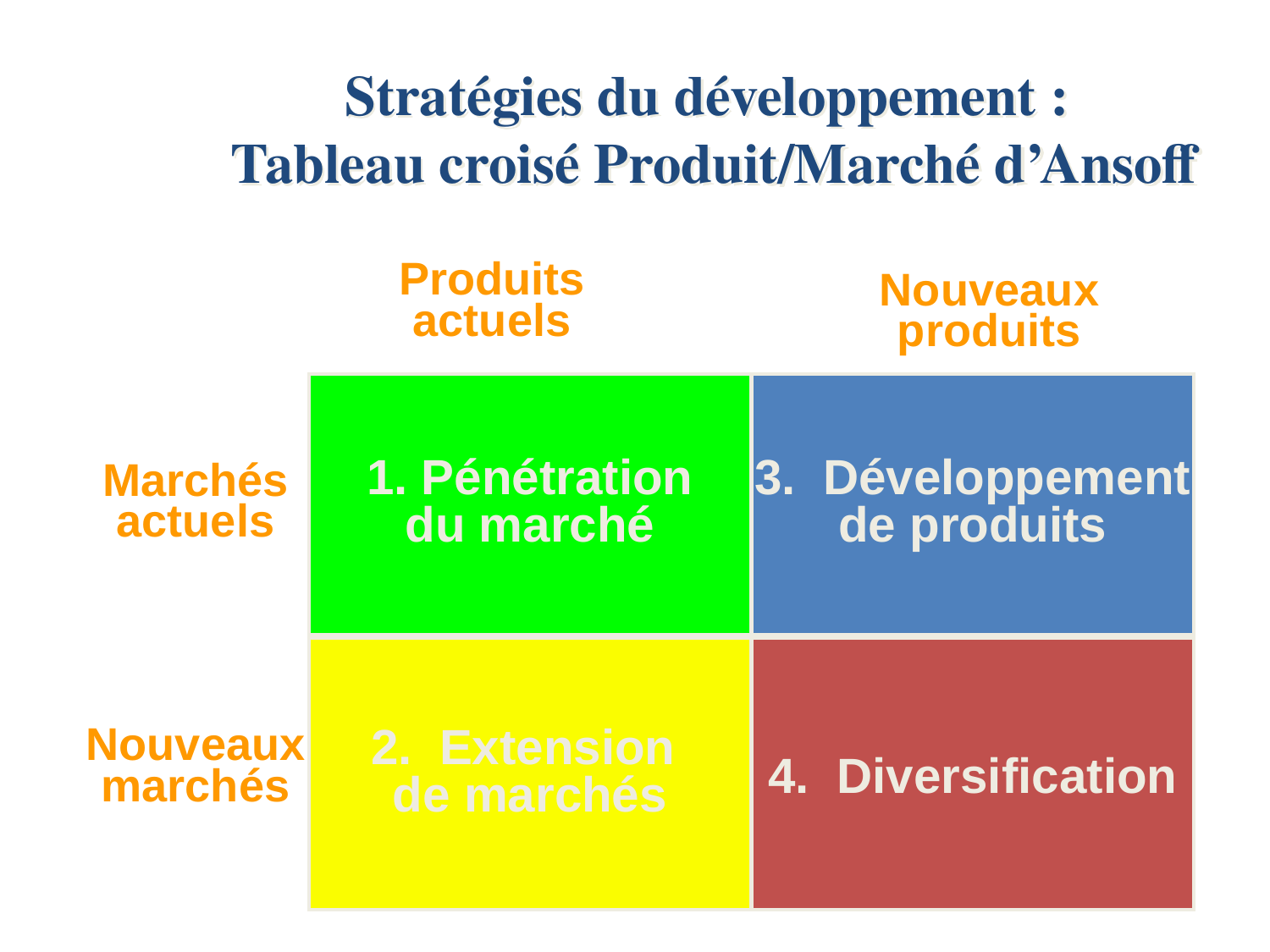

Stratégies du développement :
Tableau croisé Produit/Marché d’Ansoff
Produits
actuels
1. Pénétration
du marché
Marchés
actuels
Nouveaux
produits
3.  Développement
de produits
2.  Extension
de marchés
Nouveaux
marchés
4.  Diversification